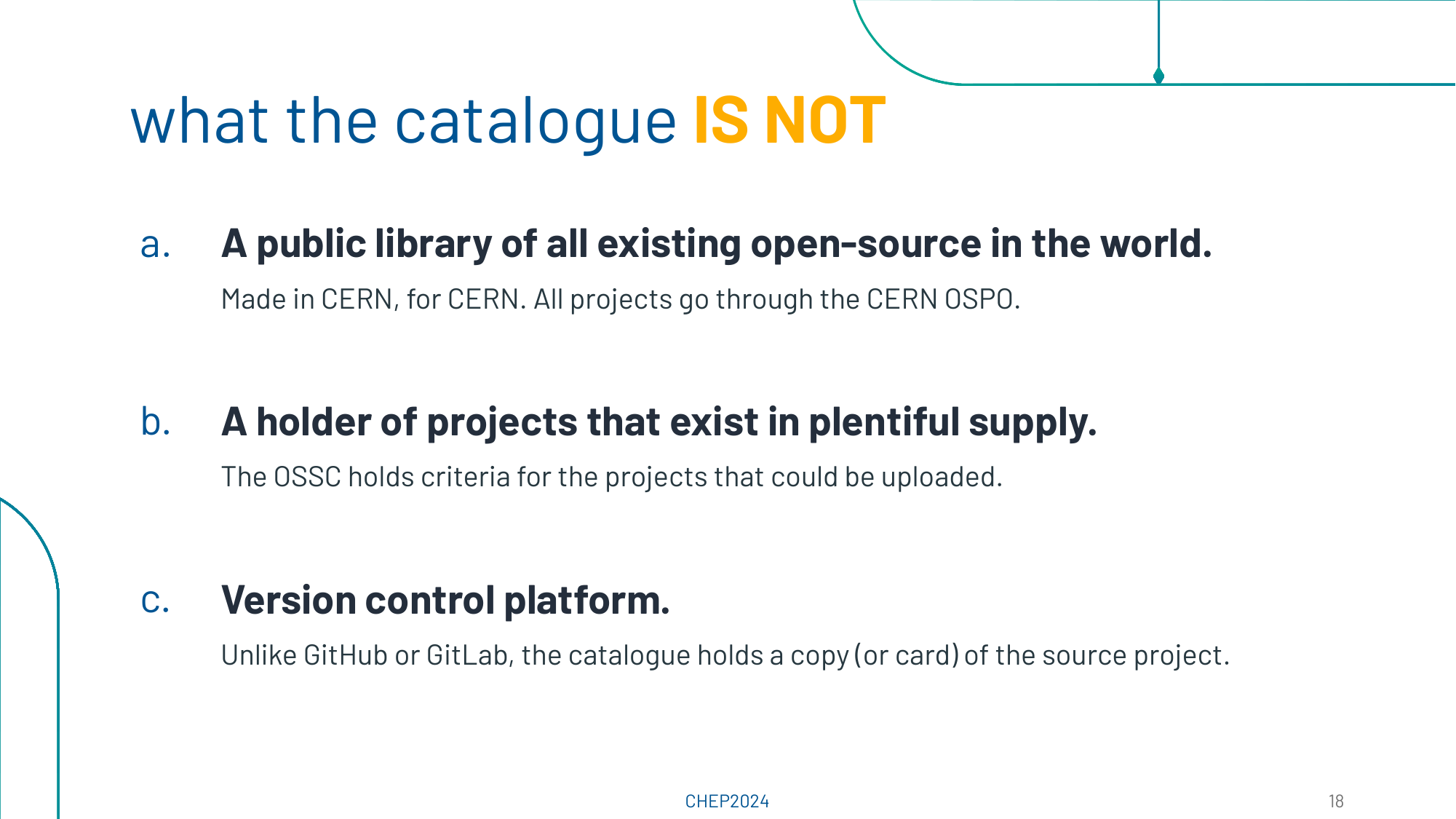

# what the catalogue IS NOT
a.
A public library of all existing open-source in the world.
Made in CERN, for CERN. All projects go through the CERN OSPO.
b.
A holder of projects that exist in plentiful supply.
The OSSC holds criteria for the projects that could be uploaded.
c.
Version control platform.
Unlike GitHub or GitLab, the catalogue holds a copy (or card) of the source project.
CHEP2024
18